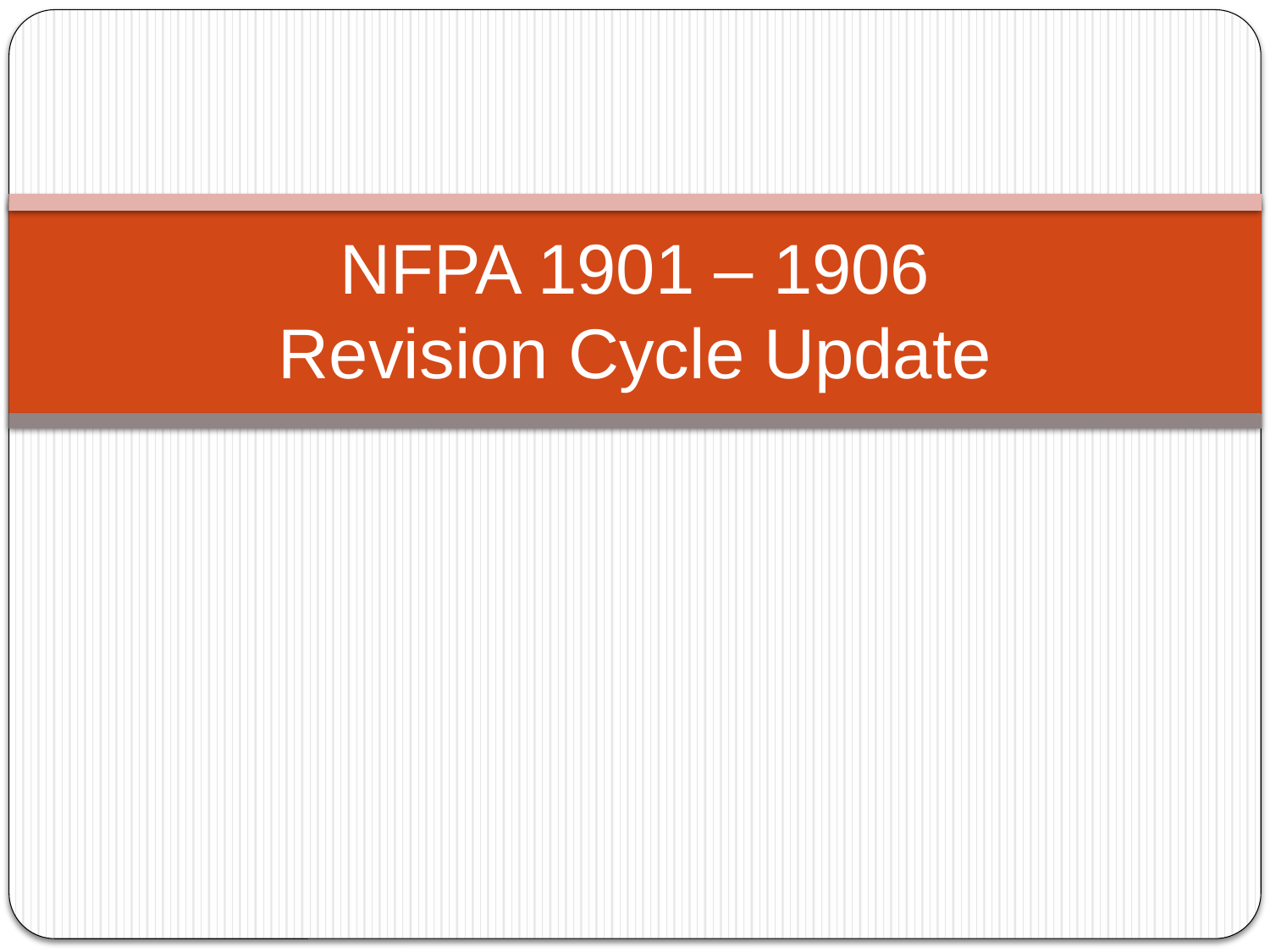

# NFPA 1901 – 1906 Revision Cycle Update